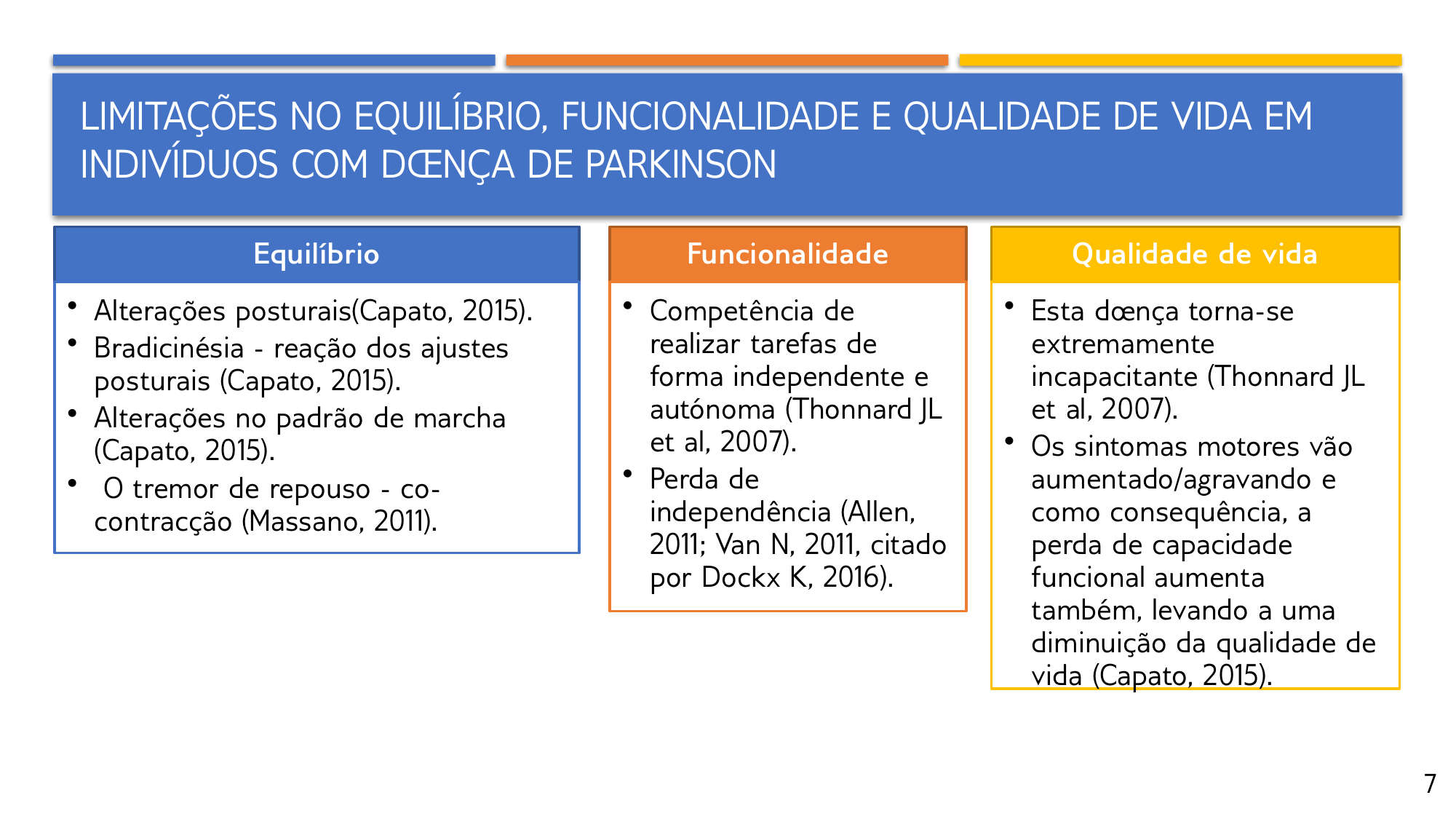

# Limitações no equilíbrio, funcionalidade e qualidade de vida em indivíduos com doença de parkinson
Equilíbrio
Funcionalidade
Qualidade de vida
Alterações posturais(Capato, 2015).
Bradicinésia - reação dos ajustes posturais (Capato, 2015).
Alterações no padrão de marcha (Capato, 2015).
 O tremor de repouso - co-contracção (Massano, 2011).
Competência de realizar tarefas de forma independente e autónoma (Thonnard JL et al, 2007).
Perda de independência (Allen, 2011; Van N, 2011, citado por Dockx K, 2016).
Esta doença torna-se extremamente incapacitante (Thonnard JL et al, 2007).
Os sintomas motores vão aumentado/agravando e como consequência, a perda de capacidade funcional aumenta também, levando a uma diminuição da qualidade de vida (Capato, 2015).
7